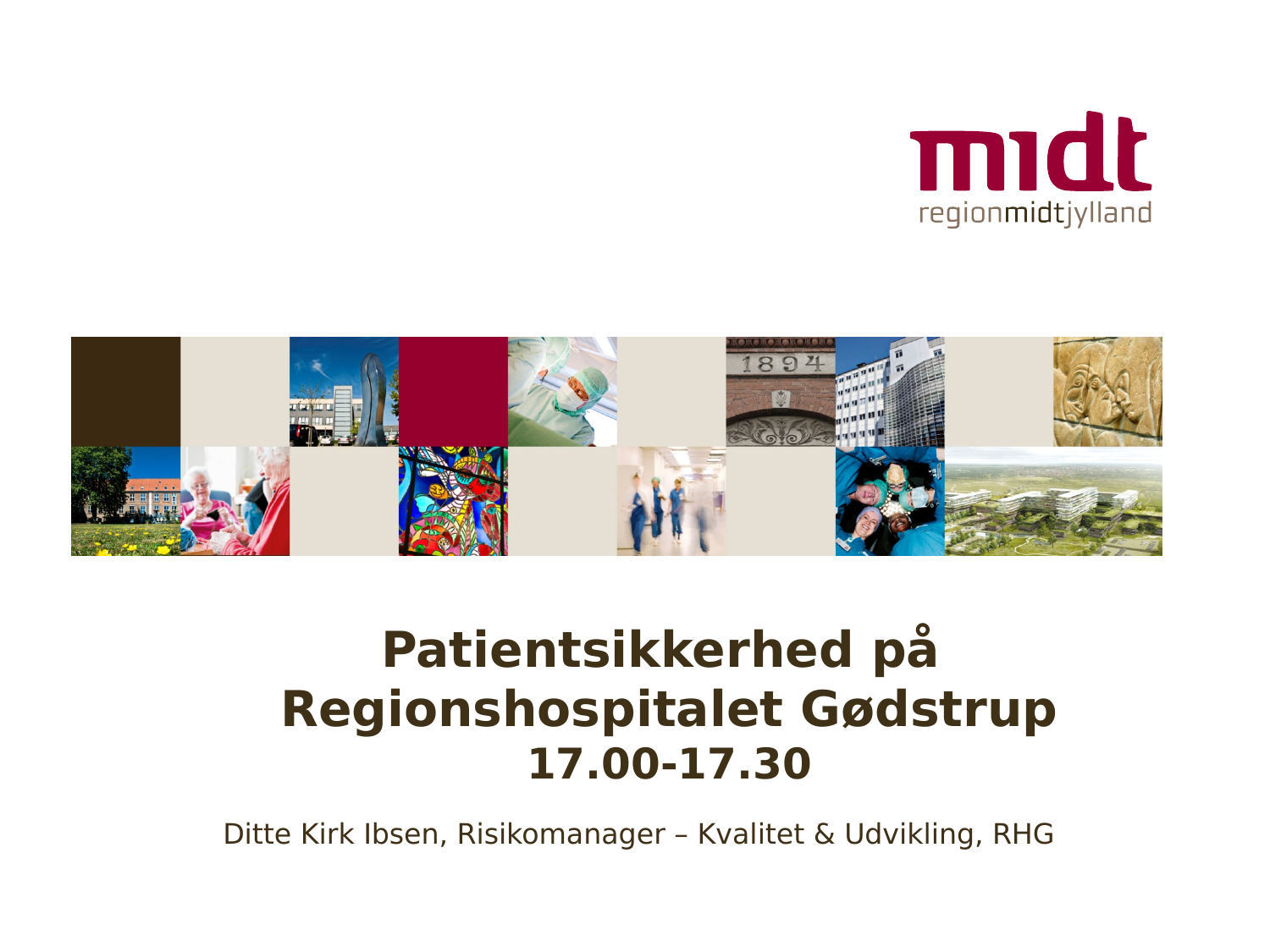

# Patientsikkerhed på Regionshospitalet Gødstrup 17.00-17.30
Ditte Kirk Ibsen, Risikomanager – Kvalitet & Udvikling, RHG